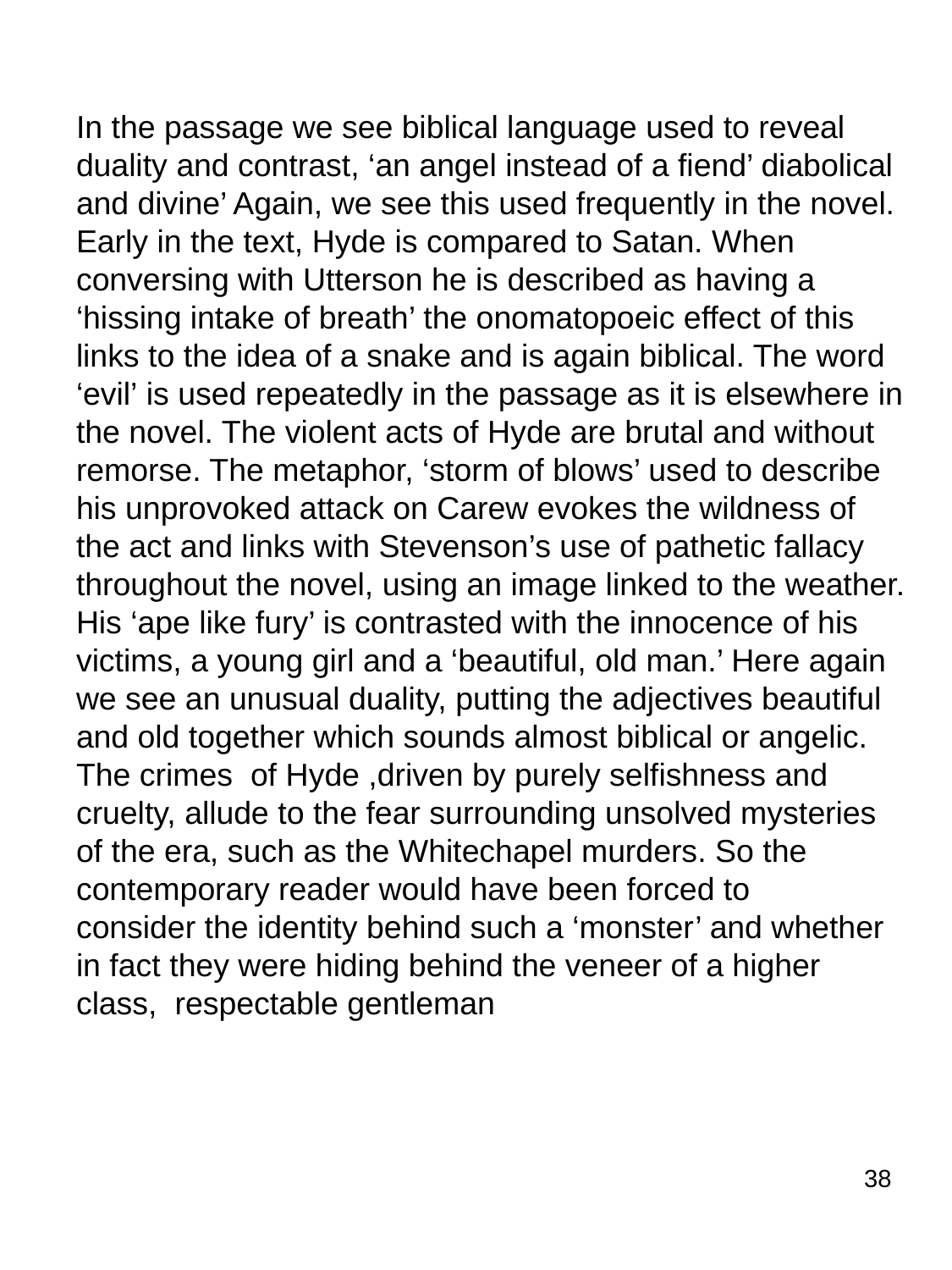

In the passage we see biblical language used to reveal duality and contrast, ‘an angel instead of a fiend’ diabolical and divine’ Again, we see this used frequently in the novel. Early in the text, Hyde is compared to Satan. When conversing with Utterson he is described as having a ‘hissing intake of breath’ the onomatopoeic effect of this links to the idea of a snake and is again biblical. The word ‘evil’ is used repeatedly in the passage as it is elsewhere in the novel. The violent acts of Hyde are brutal and without remorse. The metaphor, ‘storm of blows’ used to describe his unprovoked attack on Carew evokes the wildness of the act and links with Stevenson’s use of pathetic fallacy throughout the novel, using an image linked to the weather. His ‘ape like fury’ is contrasted with the innocence of his victims, a young girl and a ‘beautiful, old man.’ Here again we see an unusual duality, putting the adjectives beautiful and old together which sounds almost biblical or angelic. The crimes  of Hyde ,driven by purely selfishness and cruelty, allude to the fear surrounding unsolved mysteries of the era, such as the Whitechapel murders. So the contemporary reader would have been forced to consider the identity behind such a ‘monster’ and whether in fact they were hiding behind the veneer of a higher class,  respectable gentleman
38